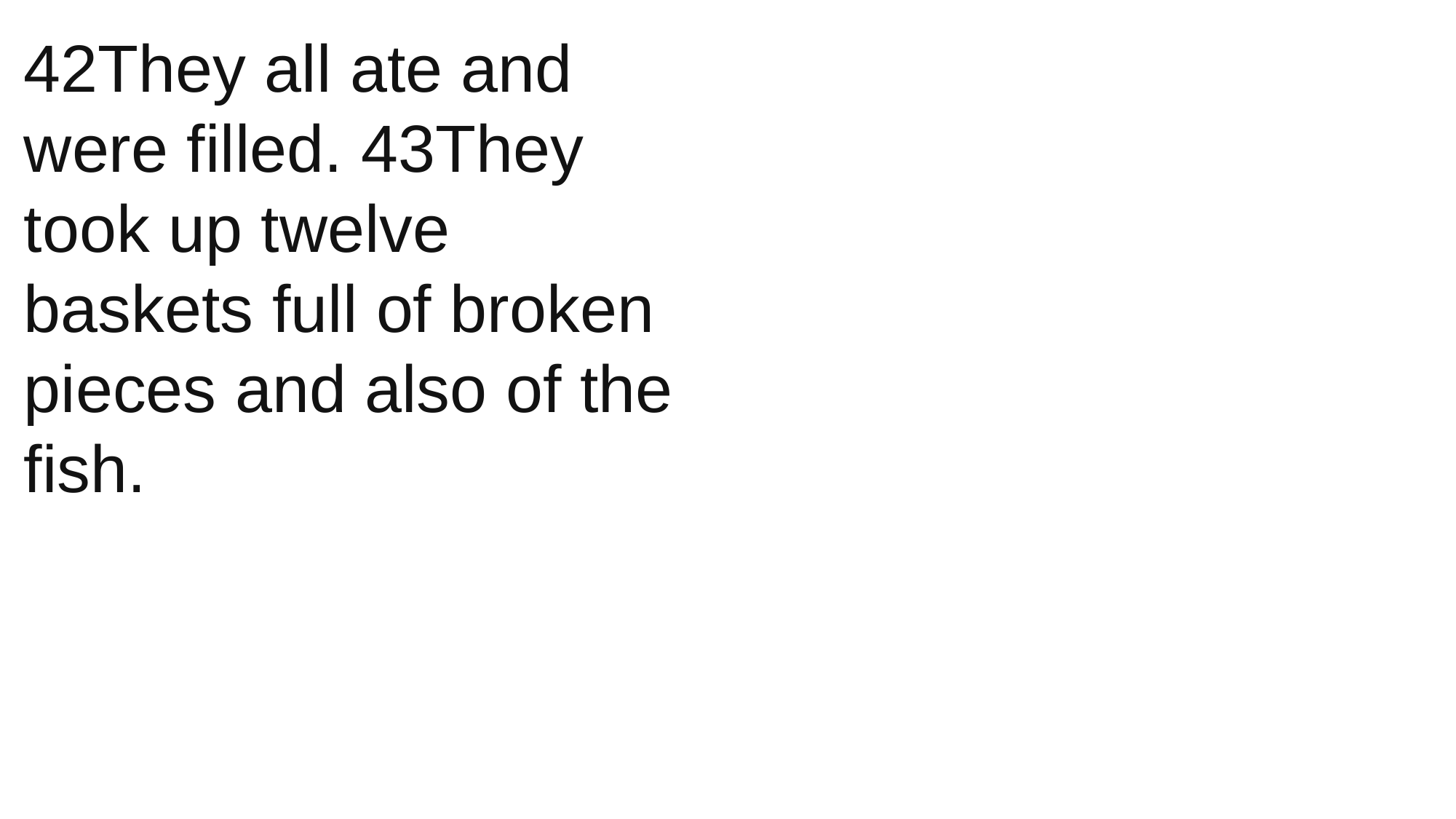

42They all ate and were filled. 43They took up twelve baskets full of broken pieces and also of the fish.